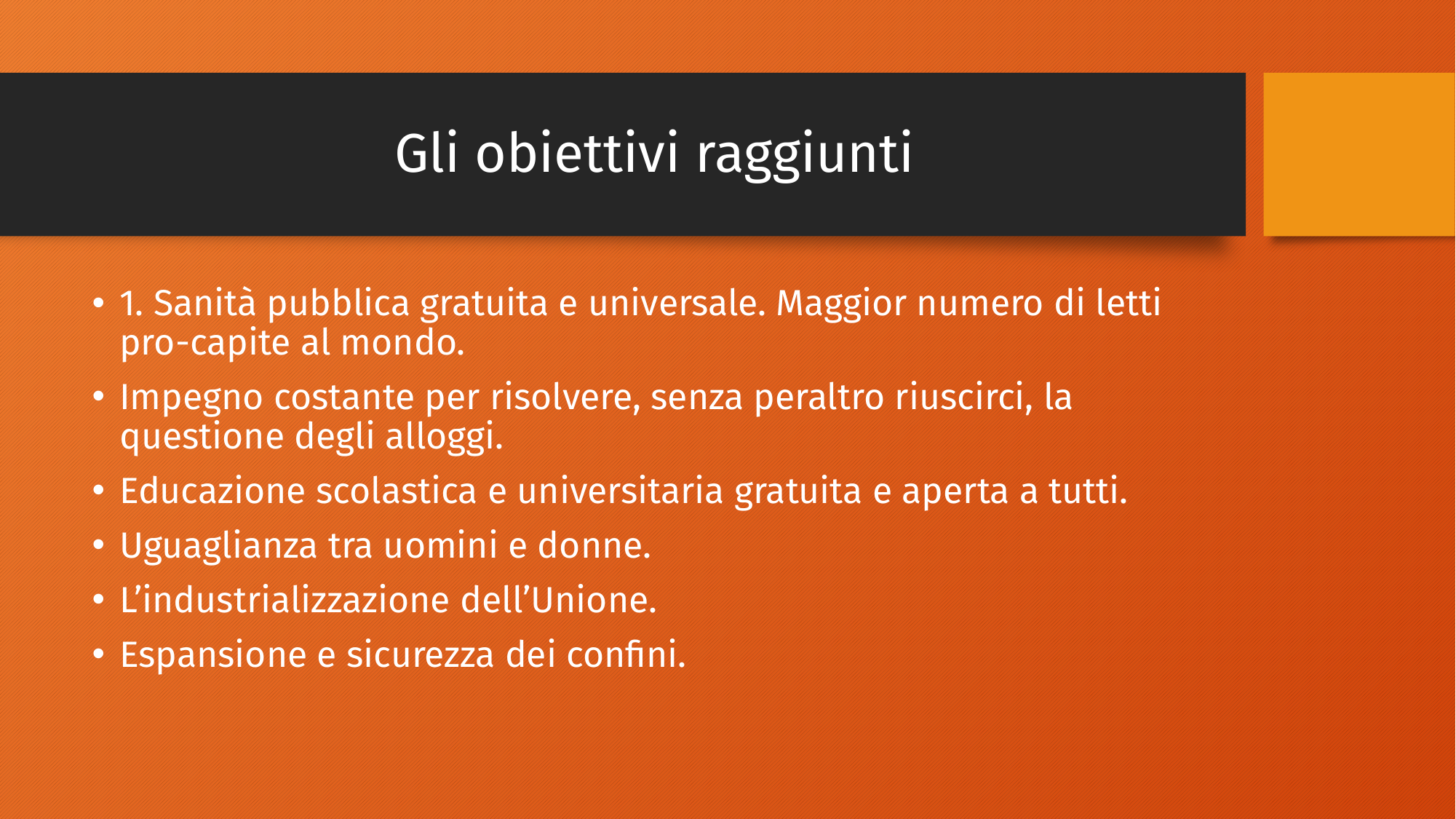

# Gli obiettivi raggiunti
1. Sanità pubblica gratuita e universale. Maggior numero di letti pro-capite al mondo.
Impegno costante per risolvere, senza peraltro riuscirci, la questione degli alloggi.
Educazione scolastica e universitaria gratuita e aperta a tutti.
Uguaglianza tra uomini e donne.
L’industrializzazione dell’Unione.
Espansione e sicurezza dei confini.